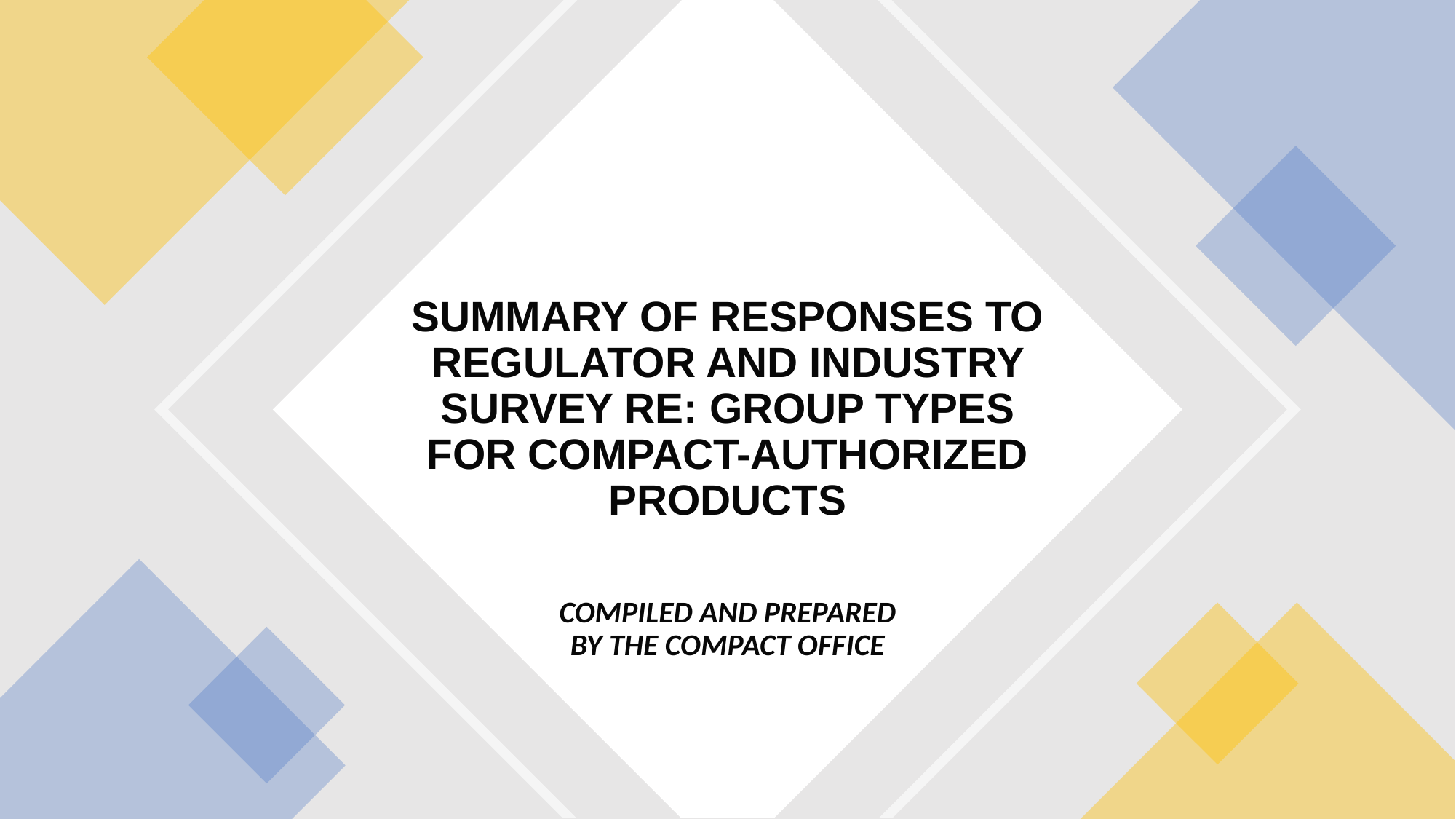

# SUMMARY OF RESPONSES TO REGULATOR AND INDUSTRY SURVEY RE: GROUP TYPES FOR COMPACT-AUTHORIZED PRODUCTS

COMPILED AND PREPARED BY THE COMPACT OFFICE